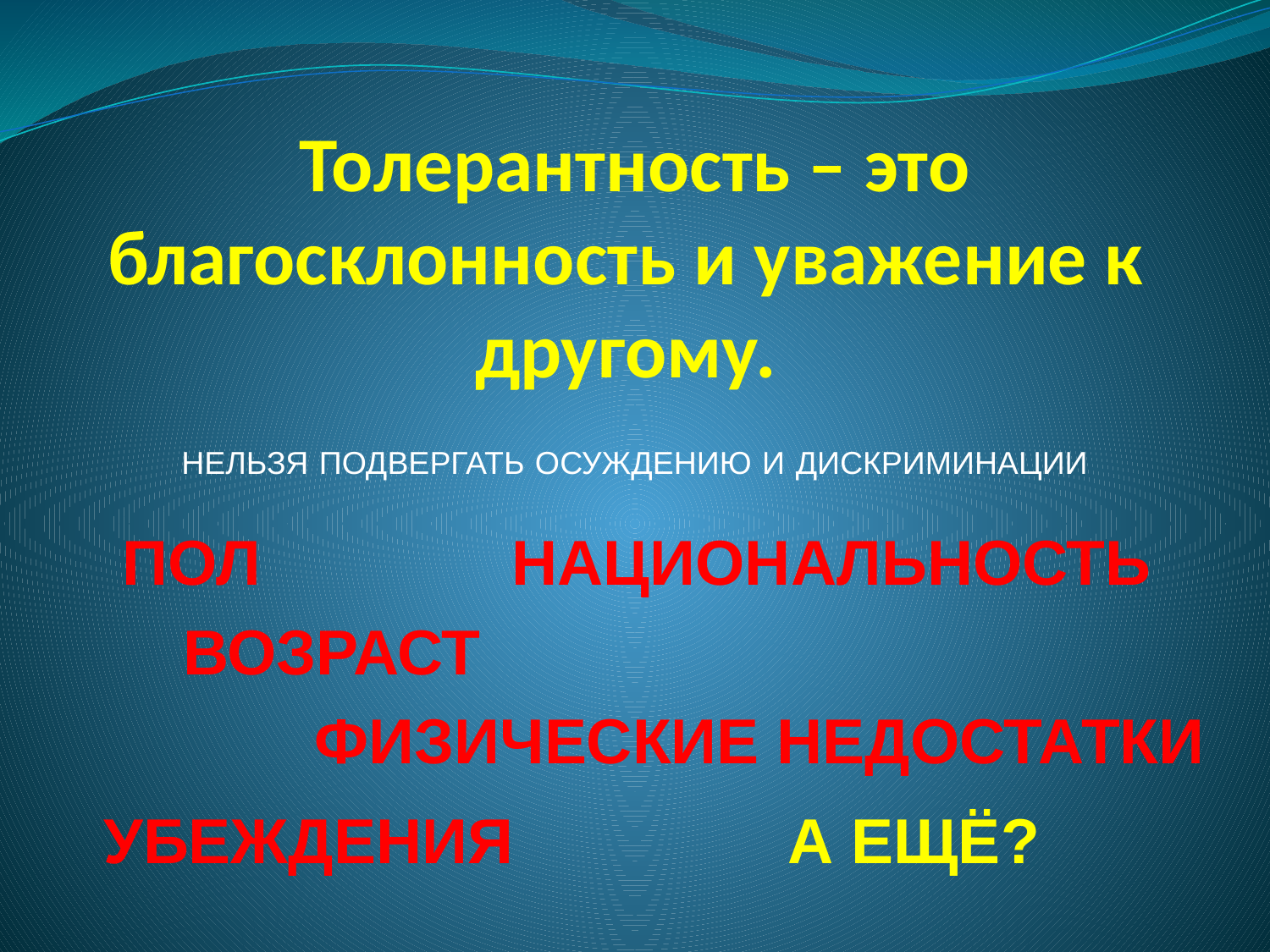

# Толерантность – это благосклонность и уважение к  другому.
НЕЛЬЗЯ ПОДВЕРГАТЬ ОСУЖДЕНИЮ И ДИСКРИМИНАЦИИ
ПОЛ
НАЦИОНАЛЬНОСТЬ
ВОЗРАСТ
ФИЗИЧЕСКИЕ НЕДОСТАТКИ
УБЕЖДЕНИЯ
А ЕЩЁ?